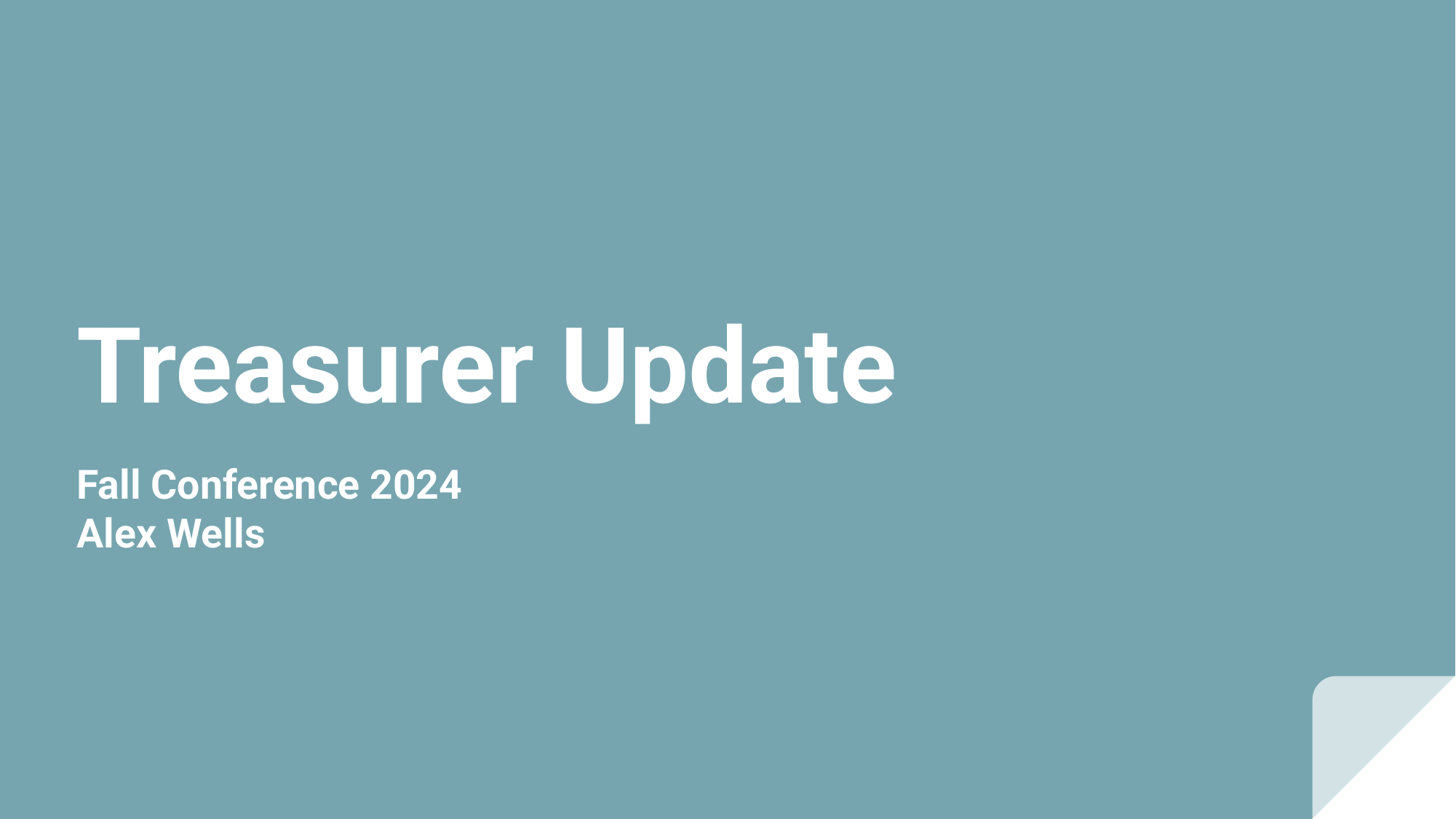

# Treasurer Update
Fall Conference 2024
Alex Wells